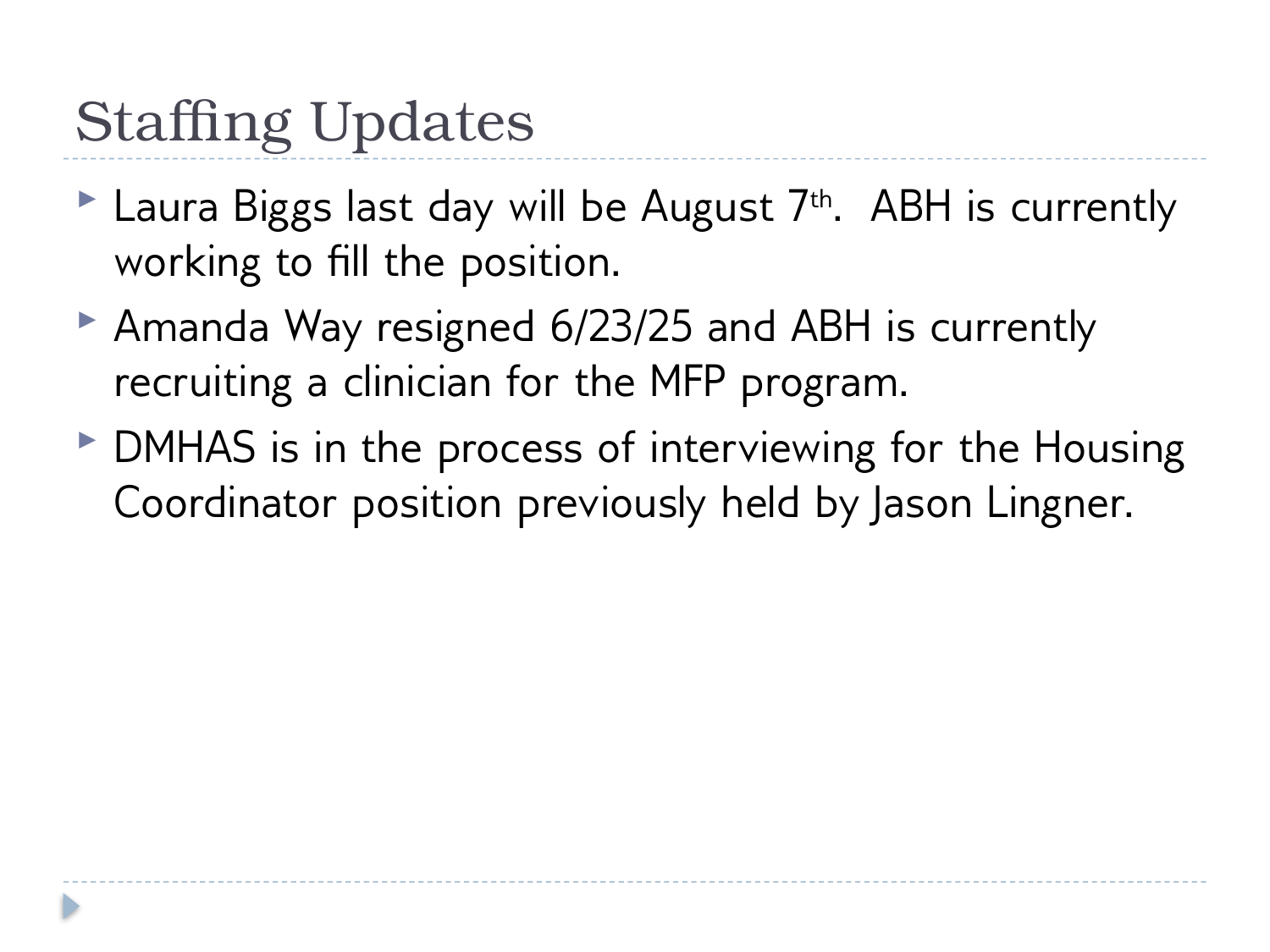

# Staffing Updates
Laura Biggs last day will be August 7th.  ABH is currently working to fill the position.
Amanda Way resigned 6/23/25 and ABH is currently recruiting a clinician for the MFP program.
DMHAS is in the process of interviewing for the Housing Coordinator position previously held by Jason Lingner.